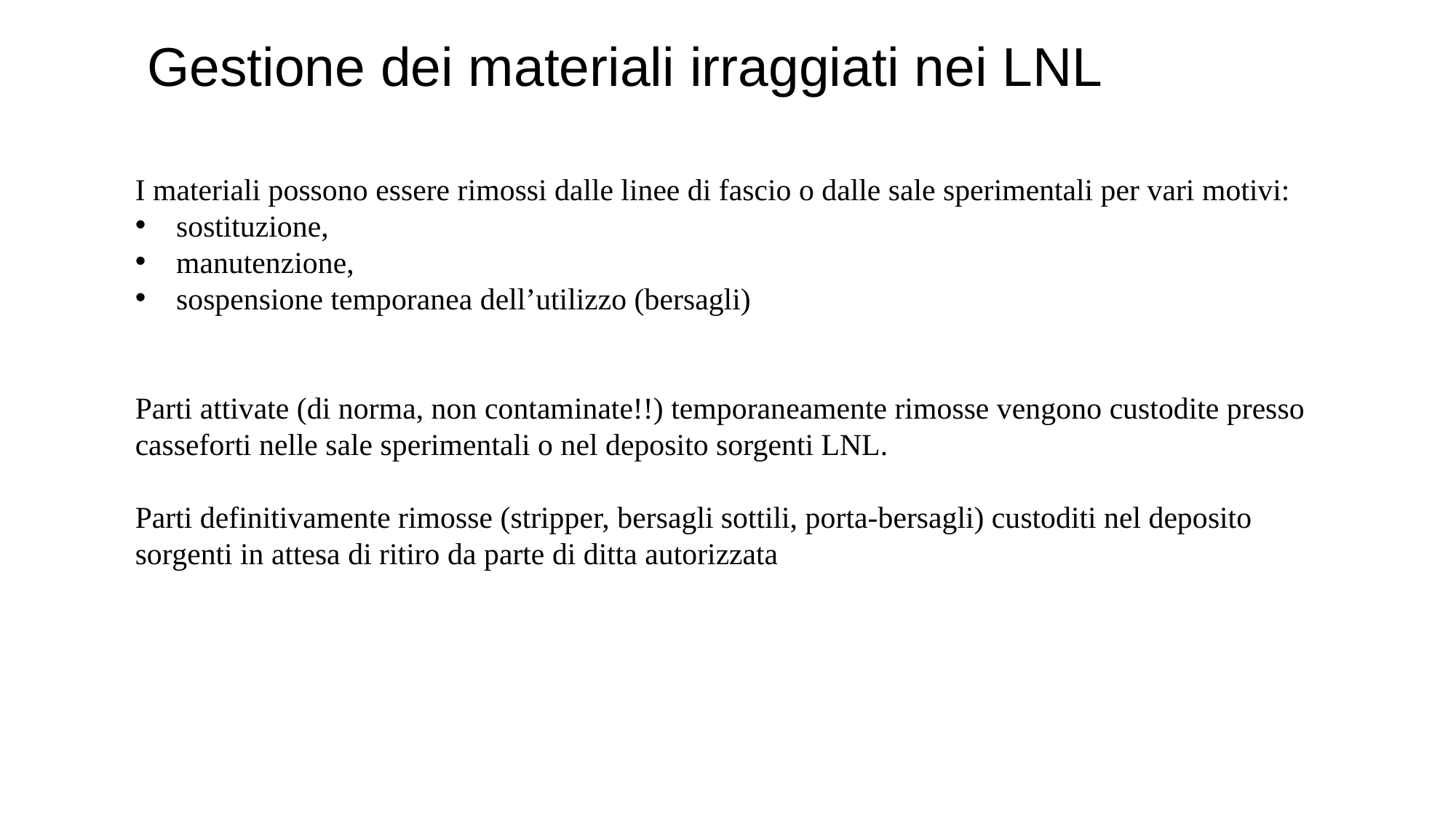

Gestione dei materiali irraggiati nei LNL
I materiali possono essere rimossi dalle linee di fascio o dalle sale sperimentali per vari motivi:
sostituzione,
manutenzione,
sospensione temporanea dell’utilizzo (bersagli)

Parti attivate (di norma, non contaminate!!) temporaneamente rimosse vengono custodite presso casseforti nelle sale sperimentali o nel deposito sorgenti LNL.

Parti definitivamente rimosse (stripper, bersagli sottili, porta-bersagli) custoditi nel deposito sorgenti in attesa di ritiro da parte di ditta autorizzata